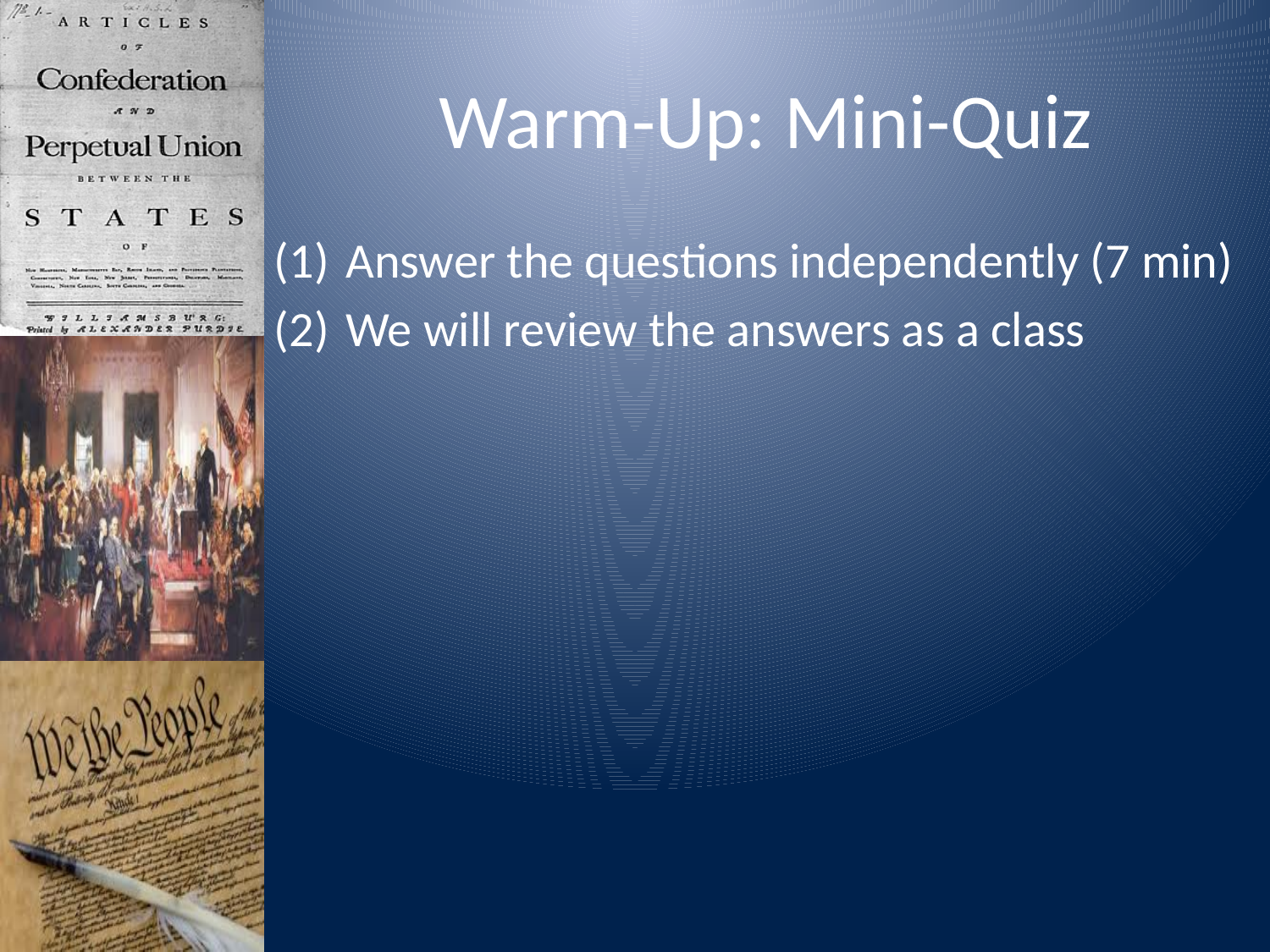

# Warm-Up: Mini-Quiz
Answer the questions independently (7 min)
We will review the answers as a class